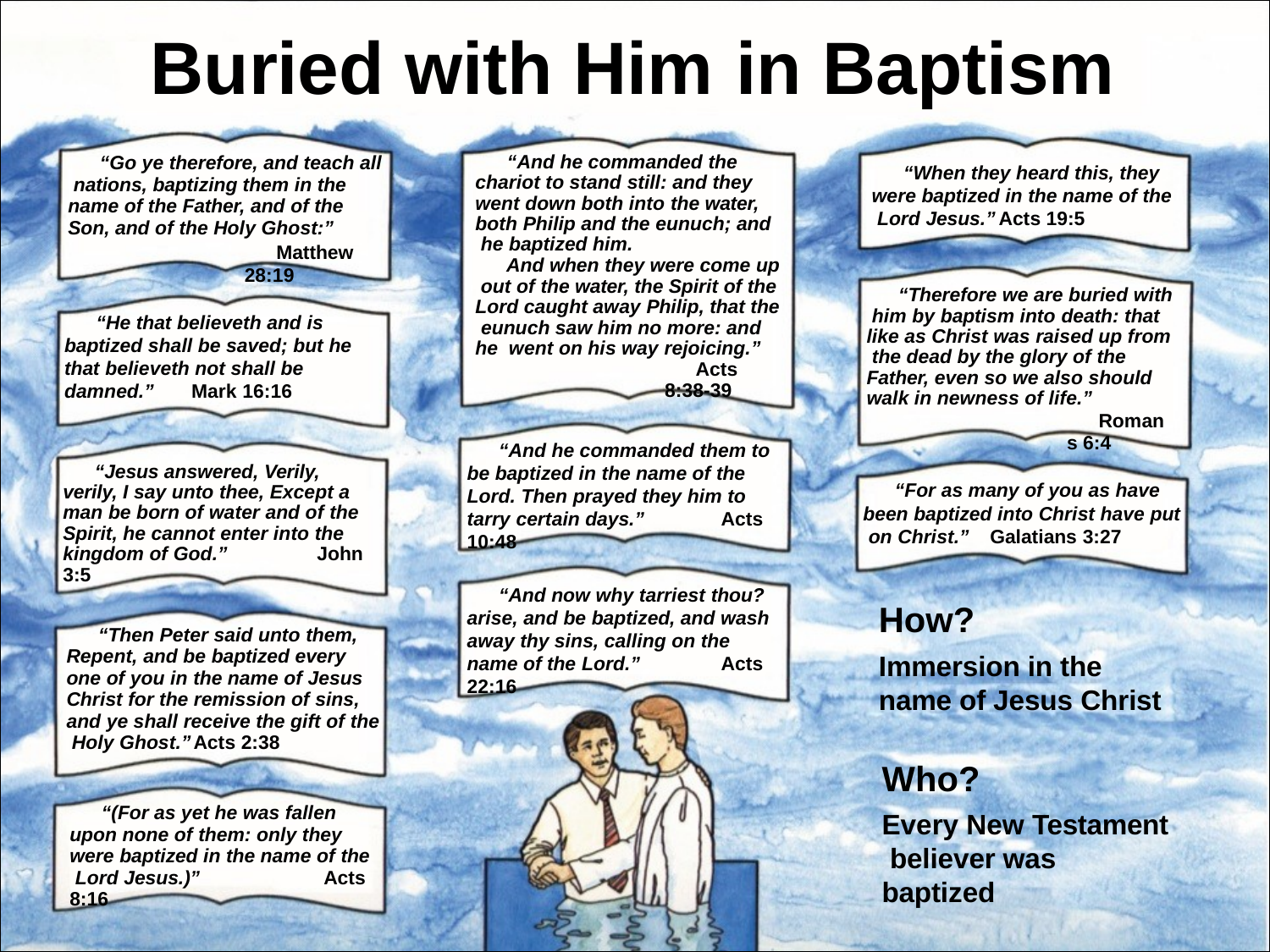

# Buried with Him	in Baptism
“And he commanded the  chariot to stand still: and they  went down both into the water,  both Philip and the eunuch; and  he baptized him.
And when they were come up  out of the water, the Spirit of the  Lord caught away Philip, that the  eunuch saw him no more: and he  went on his way rejoicing.”
Acts 8:38-39
“Go ye therefore, and teach all  nations, baptizing them in the  name of the Father, and of the  Son, and of the Holy Ghost:”
Matthew 28:19
“When they heard this, they  were baptized in the name of the  Lord Jesus.”	Acts 19:5
“Therefore we are buried with  him by baptism into death: that  like as Christ was raised up from  the dead by the glory of the  Father, even so we also should  walk in newness of life.”
Romans 6:4
“He that believeth and is  baptized shall be saved; but he  that believeth not shall be  damned.”	Mark 16:16
“And he commanded them to  be baptized in the name of the  Lord. Then prayed they him to  tarry certain days.”	Acts 10:48
“Jesus answered, Verily,  verily, I say unto thee, Except a  man be born of water and of the  Spirit, he cannot enter into the  kingdom of God.”	John 3:5
“For as many of you as have  been baptized into Christ have put  on Christ.”	Galatians 3:27
“And now why tarriest thou?  arise, and be baptized, and wash  away thy sins, calling on the  name of the Lord.”	Acts 22:16
How?
Immersion in the  name of Jesus Christ
“Then Peter said unto them,  Repent, and be baptized every  one of you in the name of Jesus  Christ for the remission of sins,  and ye shall receive the gift of the  Holy Ghost.”	Acts 2:38
Who?
Every New Testament  believer was baptized
“(For as yet he was fallen  upon none of them: only they  were baptized in the name of the  Lord Jesus.)”	Acts 8:16